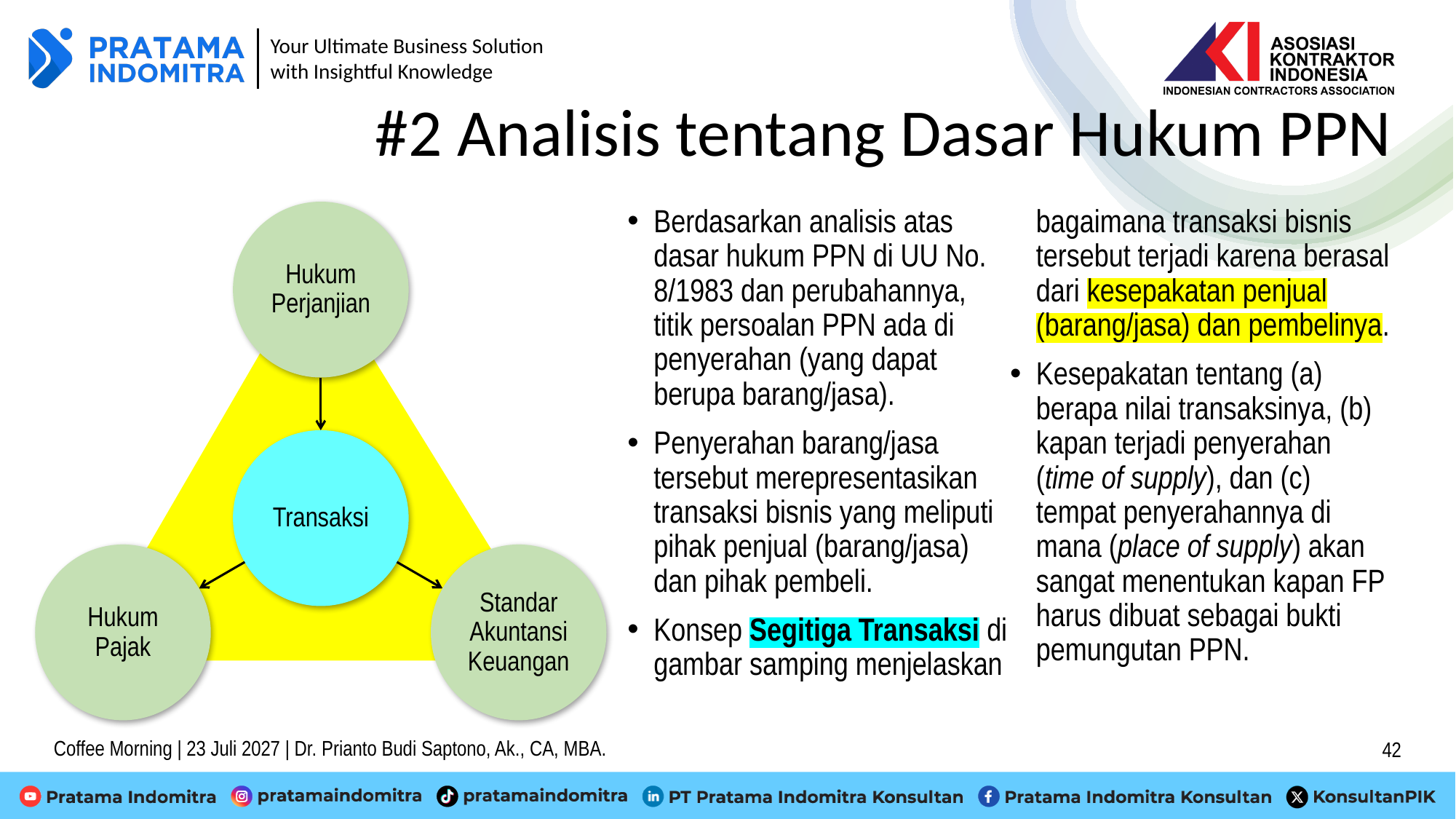

# #2 Analisis tentang Dasar Hukum PPN
Transaksi

Hukum Perjanjian

Standar Akuntansi Keuangan

Hukum Pajak
Berdasarkan analisis atas dasar hukum PPN di UU No. 8/1983 dan perubahannya, titik persoalan PPN ada di penyerahan (yang dapat berupa barang/jasa).
Penyerahan barang/jasa tersebut merepresentasikan transaksi bisnis yang meliputi pihak penjual (barang/jasa) dan pihak pembeli.
Konsep Segitiga Transaksi di gambar samping menjelaskan bagaimana transaksi bisnis tersebut terjadi karena berasal dari kesepakatan penjual (barang/jasa) dan pembelinya.
Kesepakatan tentang (a) berapa nilai transaksinya, (b) kapan terjadi penyerahan (time of supply), dan (c) tempat penyerahannya di mana (place of supply) akan sangat menentukan kapan FP harus dibuat sebagai bukti pemungutan PPN.

Coffee Morning | 23 Juli 2027 | Dr. Prianto Budi Saptono, Ak., CA, MBA.
42